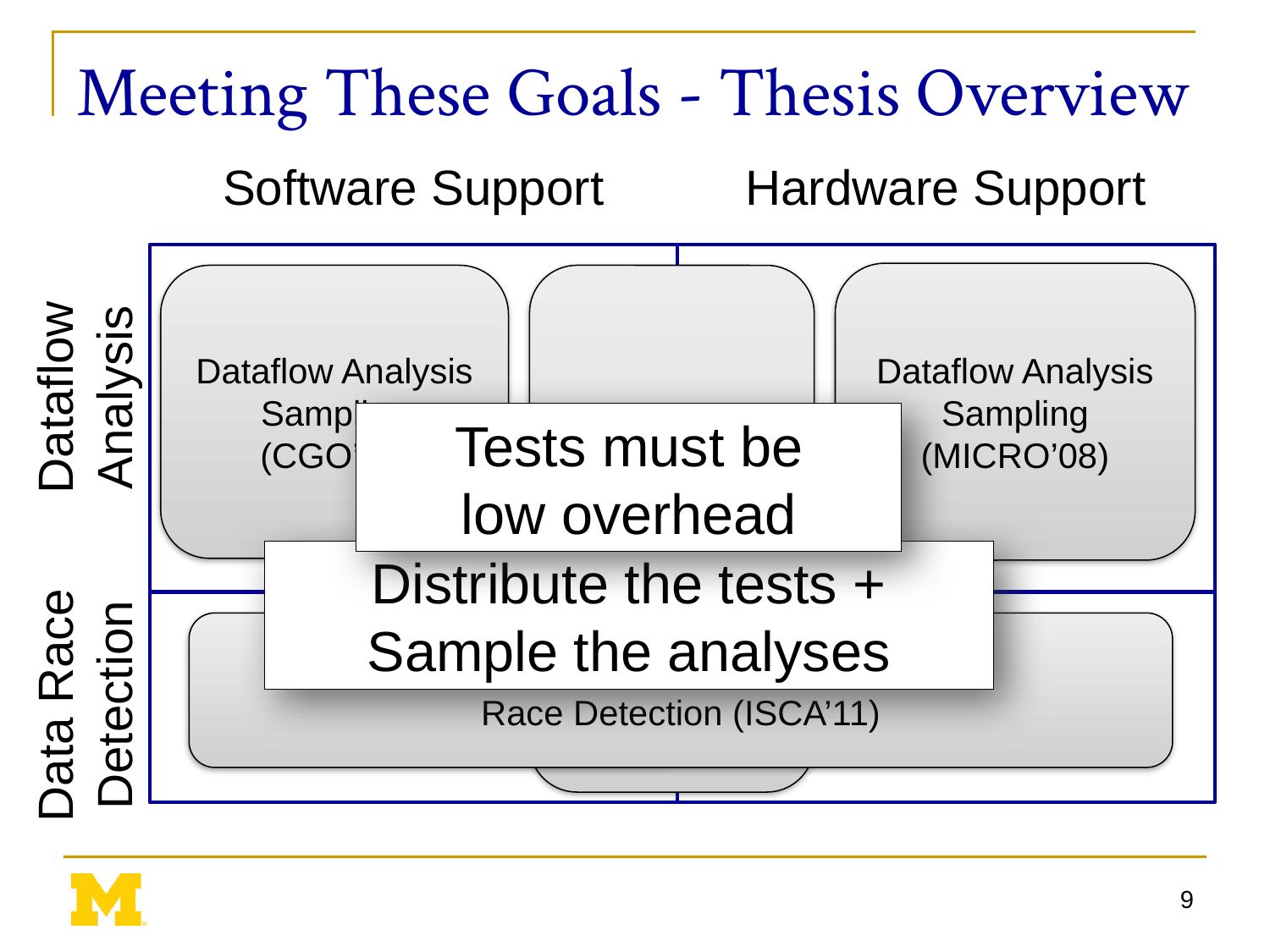

# Meeting These Goals - Thesis Overview
Software Support
Hardware Support

Dataflow Analysis Sampling
(MICRO’08)
Dataflow Analysis Sampling (CGO’11)
Unlimited Watchpoint System (ASPLOS’12)

Dataflow
Analysis
Tests must be
low overhead
Distribute the tests + Sample the analyses
Hardware-Assisted Demand-Driven
Race Detection (ISCA’11)
Data Race Detection

9